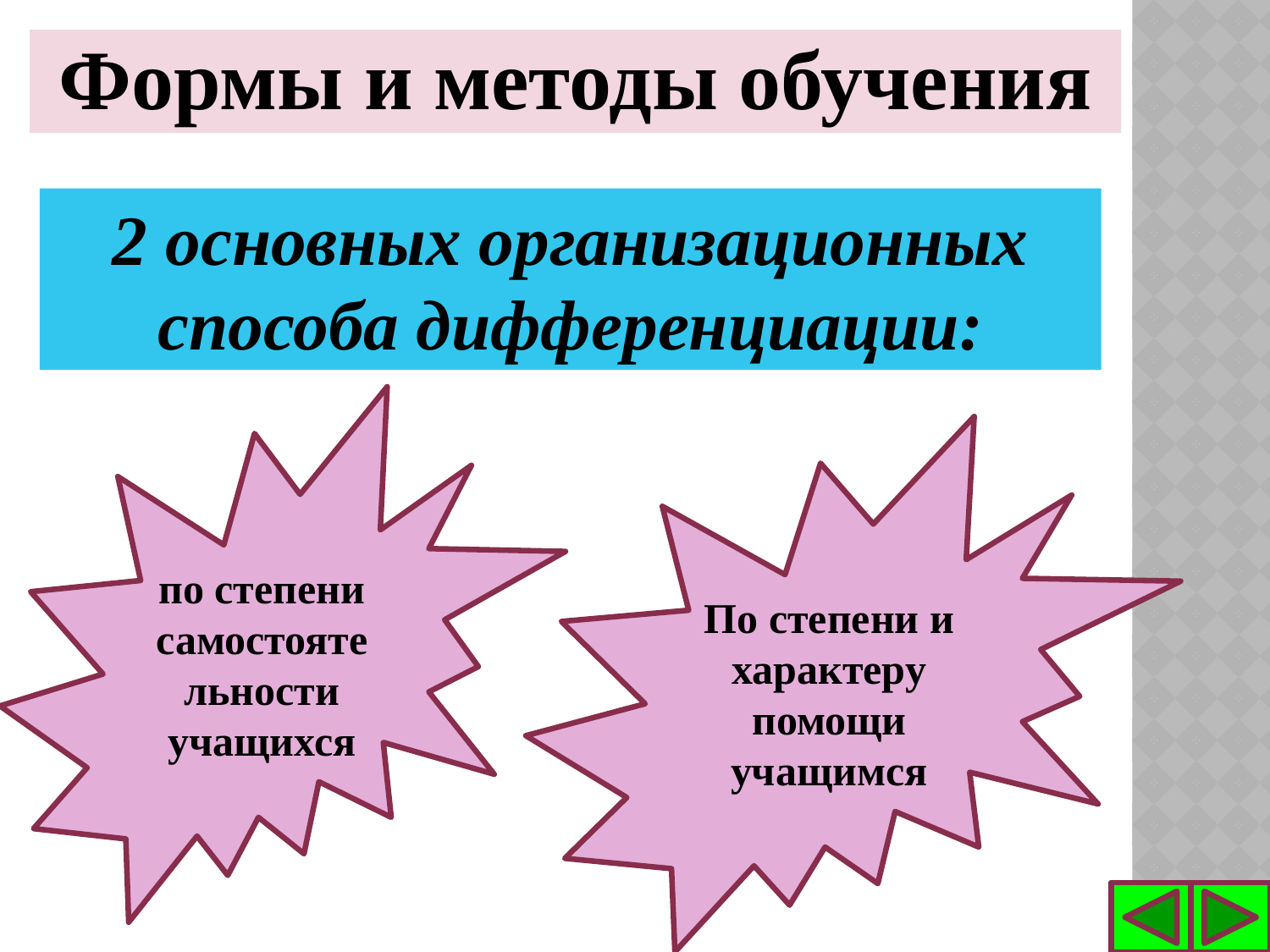

Формы и методы обучения
2 основных организационных способа дифференциации:
по степени самостоятельности учащихся
По степени и характеру помощи учащимся